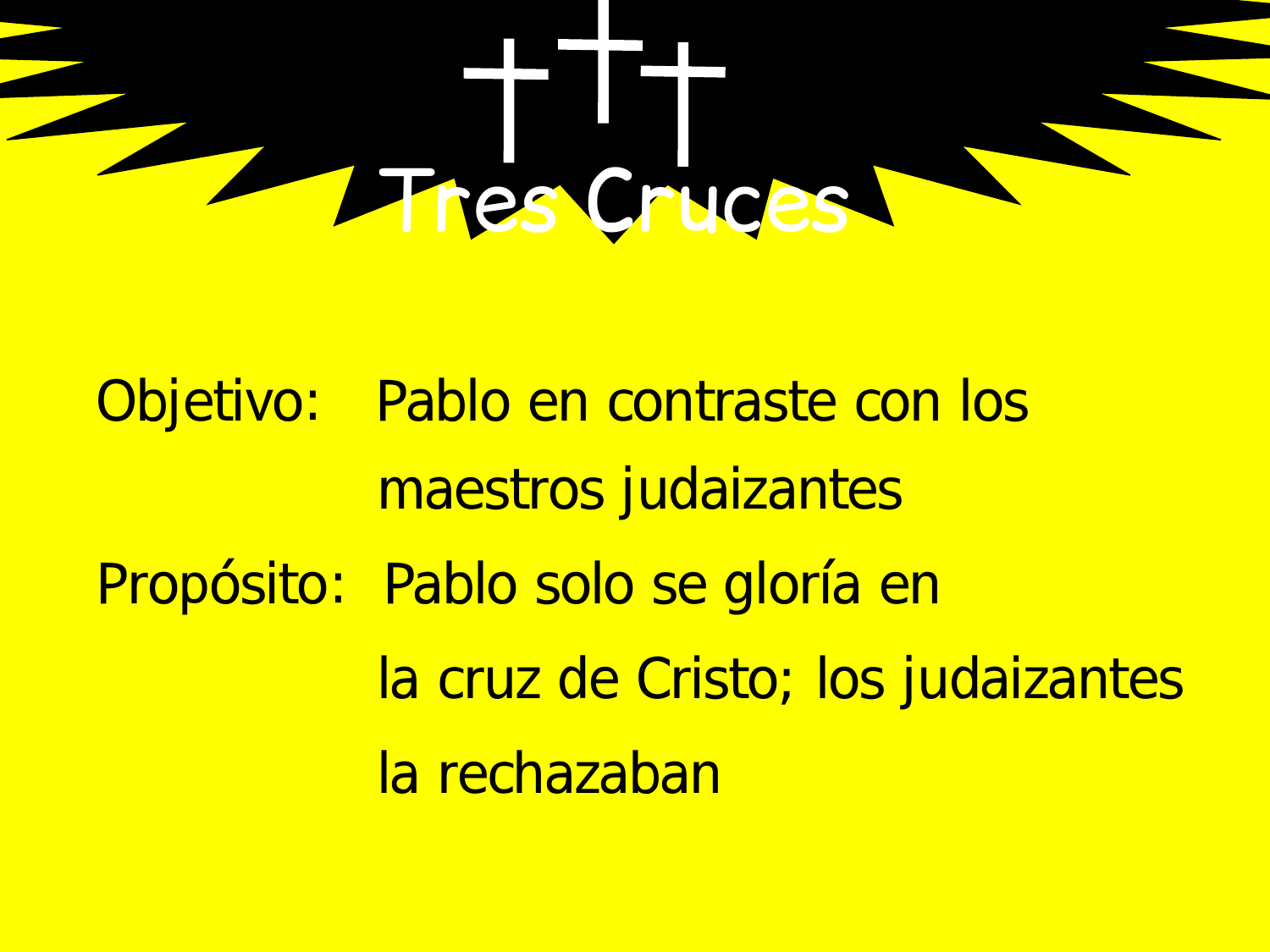

Tres Cruces

Objetivo:   Pablo en contraste con los
                maestros judaizantes
Propósito:  Pablo solo se gloría en
                la cruz de Cristo; los judaizantes
                la rechazaban